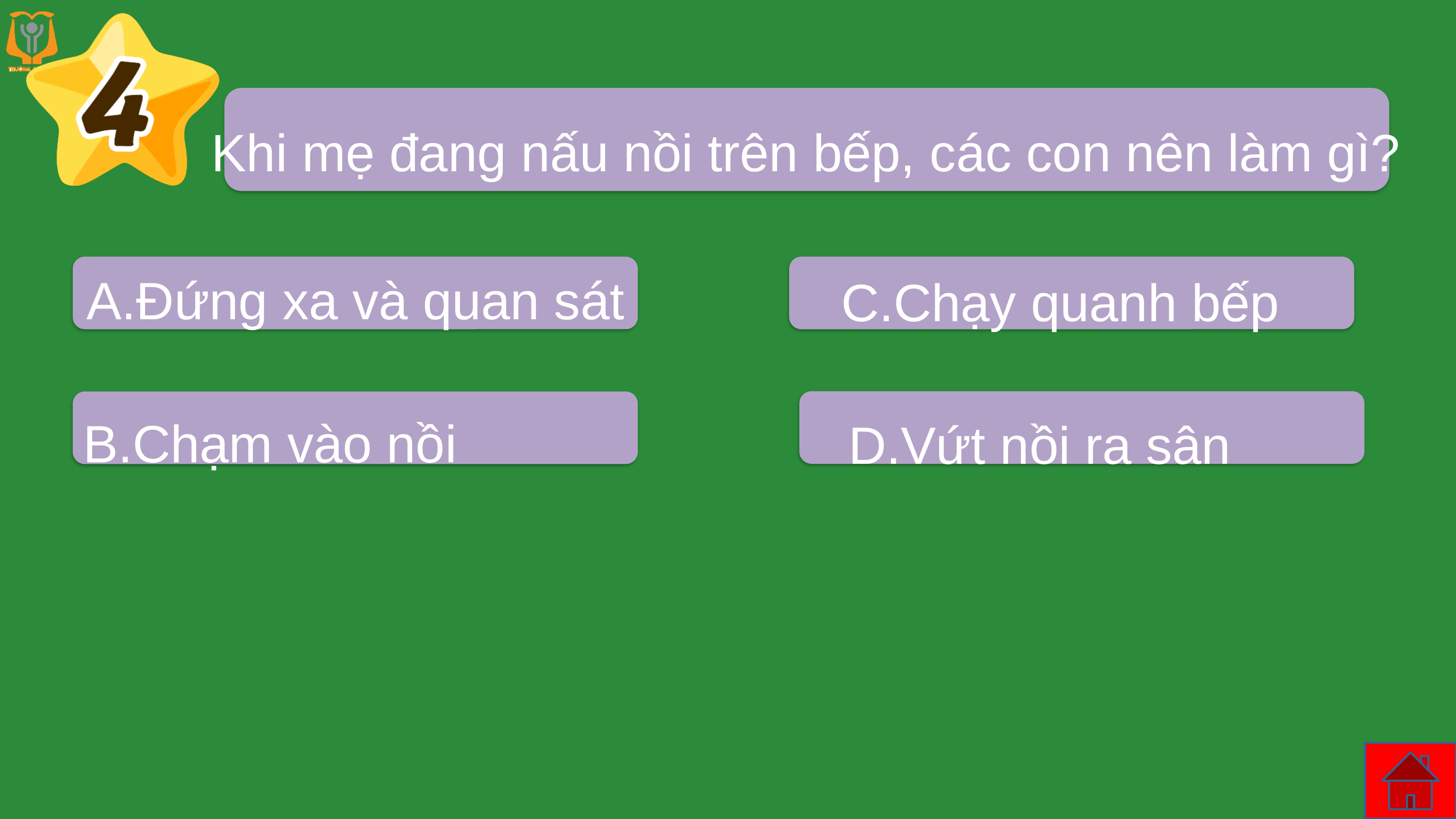

Khi mẹ đang nấu nồi trên bếp, các con nên làm gì?

A.Đứng xa và quan sát

C.Chạy quanh bếp

B.Chạm vào nồi
D.Vứt nồi ra sân